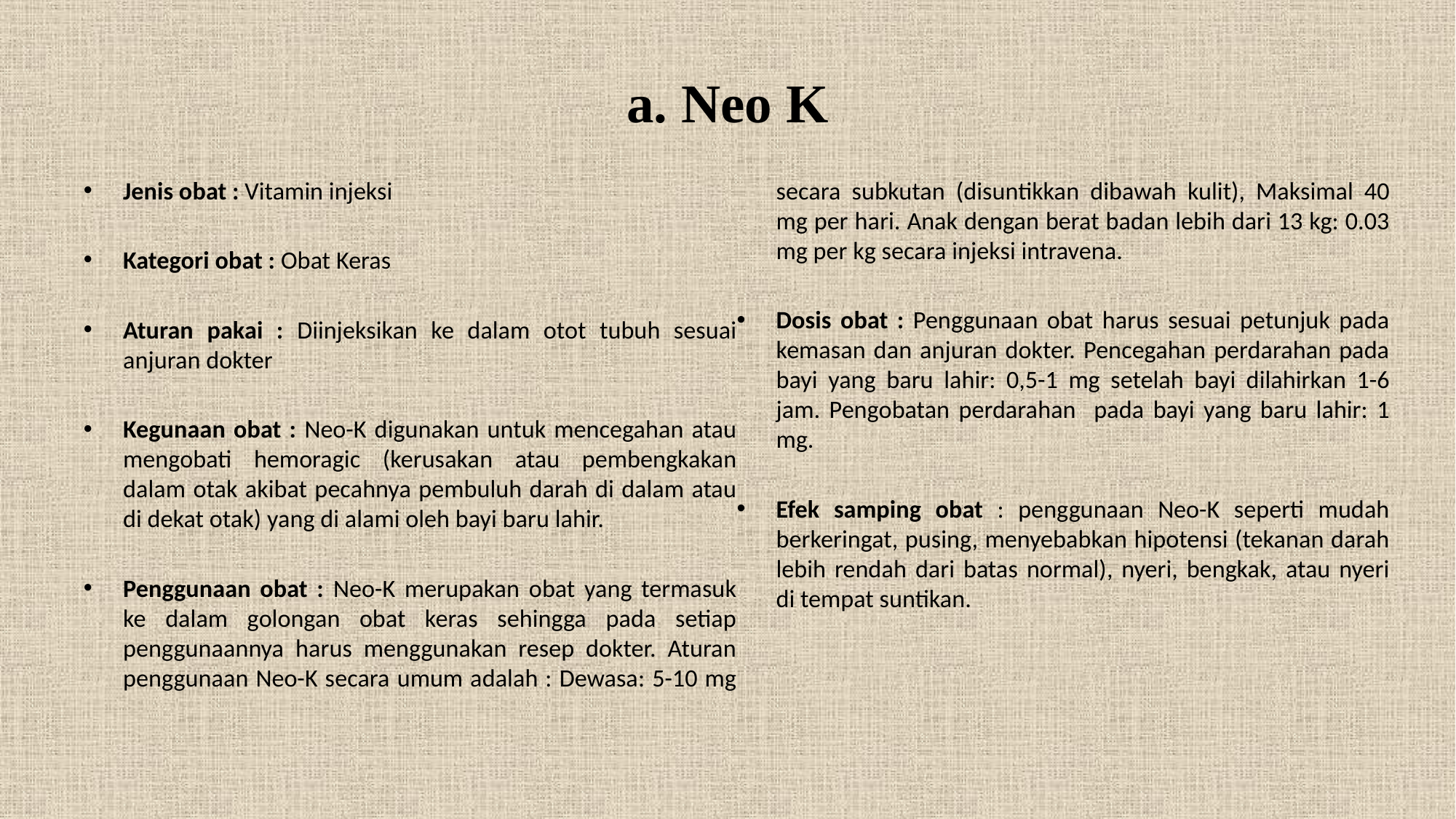

# a. Neo K
Jenis obat : Vitamin injeksi

Kategori obat : Obat Keras

Aturan pakai : Diinjeksikan ke dalam otot tubuh sesuai anjuran dokter

Kegunaan obat : Neo-K digunakan untuk mencegahan atau mengobati hemoragic (kerusakan atau pembengkakan dalam otak akibat pecahnya pembuluh darah di dalam atau di dekat otak) yang di alami oleh bayi baru lahir.

Penggunaan obat : Neo-K merupakan obat yang termasuk ke dalam golongan obat keras sehingga pada setiap penggunaannya harus menggunakan resep dokter. Aturan penggunaan Neo-K secara umum adalah : Dewasa: 5-10 mg secara subkutan (disuntikkan dibawah kulit), Maksimal 40 mg per hari. Anak dengan berat badan lebih dari 13 kg: 0.03 mg per kg secara injeksi intravena.

Dosis obat : Penggunaan obat harus sesuai petunjuk pada kemasan dan anjuran dokter. Pencegahan perdarahan pada bayi yang baru lahir: 0,5-1 mg setelah bayi dilahirkan 1-6 jam. Pengobatan perdarahan  pada bayi yang baru lahir: 1 mg.

Efek samping obat : penggunaan Neo-K seperti mudah berkeringat, pusing, menyebabkan hipotensi (tekanan darah lebih rendah dari batas normal), nyeri, bengkak, atau nyeri di tempat suntikan.